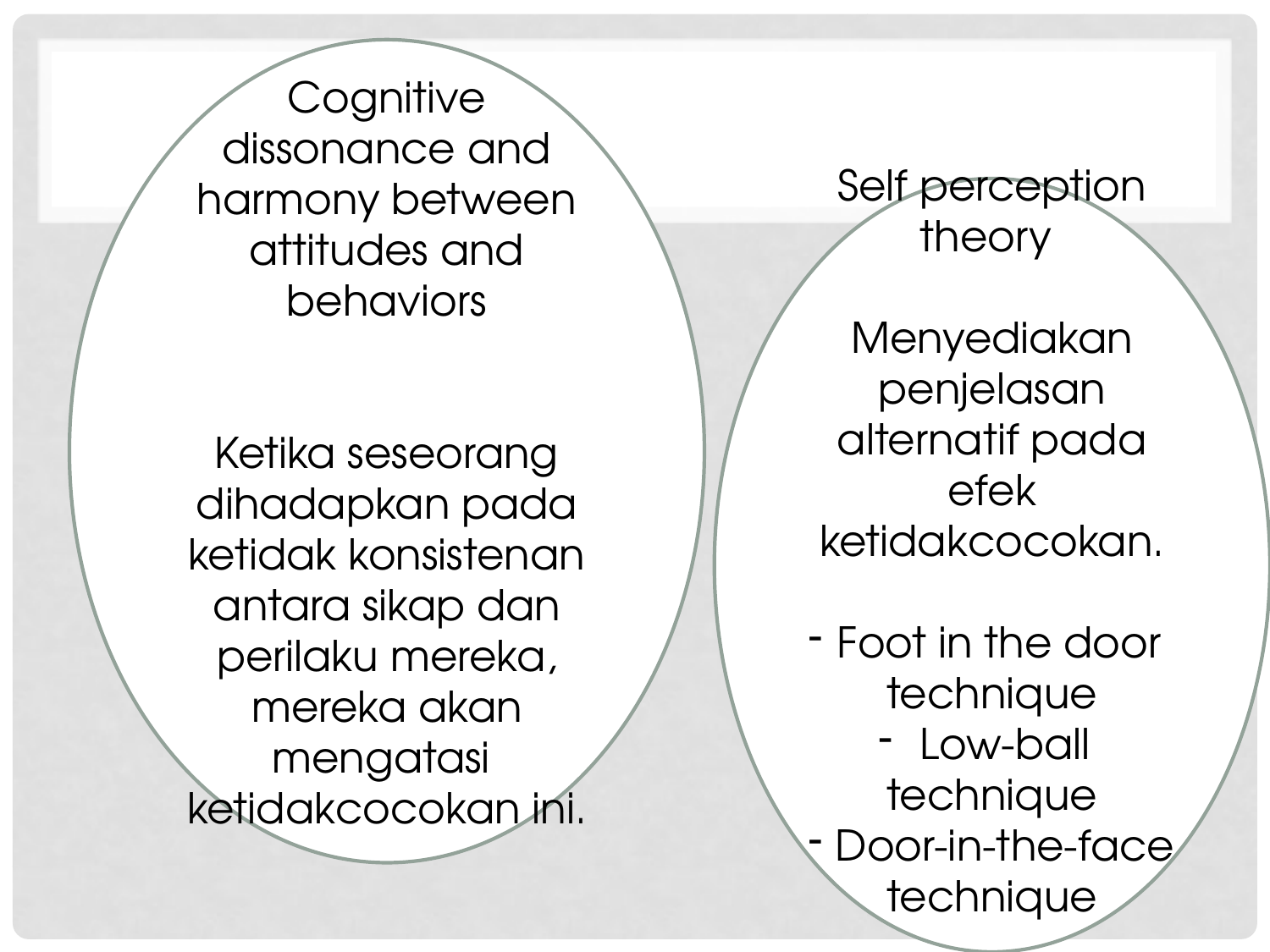

Cognitive dissonance and harmony between attitudes and behaviors

Ketika seseorang dihadapkan pada ketidak konsistenan antara sikap dan perilaku mereka, mereka akan mengatasi  ketidakcocokan ini.
Self perception theory

Menyediakan penjelasan alternatif pada efek ketidakcocokan.

Foot in the door technique
 Low-ball technique
 Door-in-the-face technique